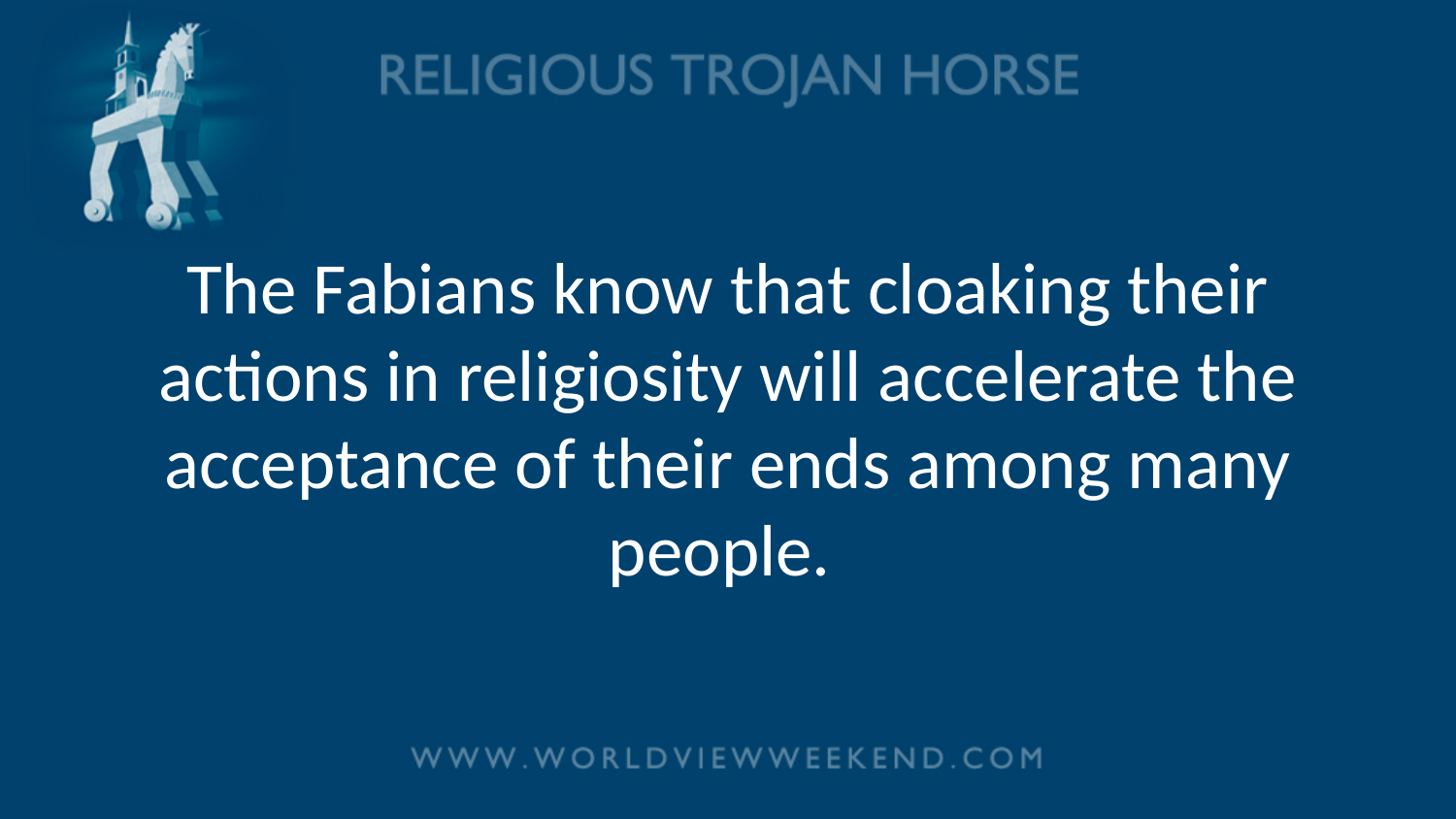

# The Fabians know that cloaking their actions in religiosity will accelerate the acceptance of their ends among many people.